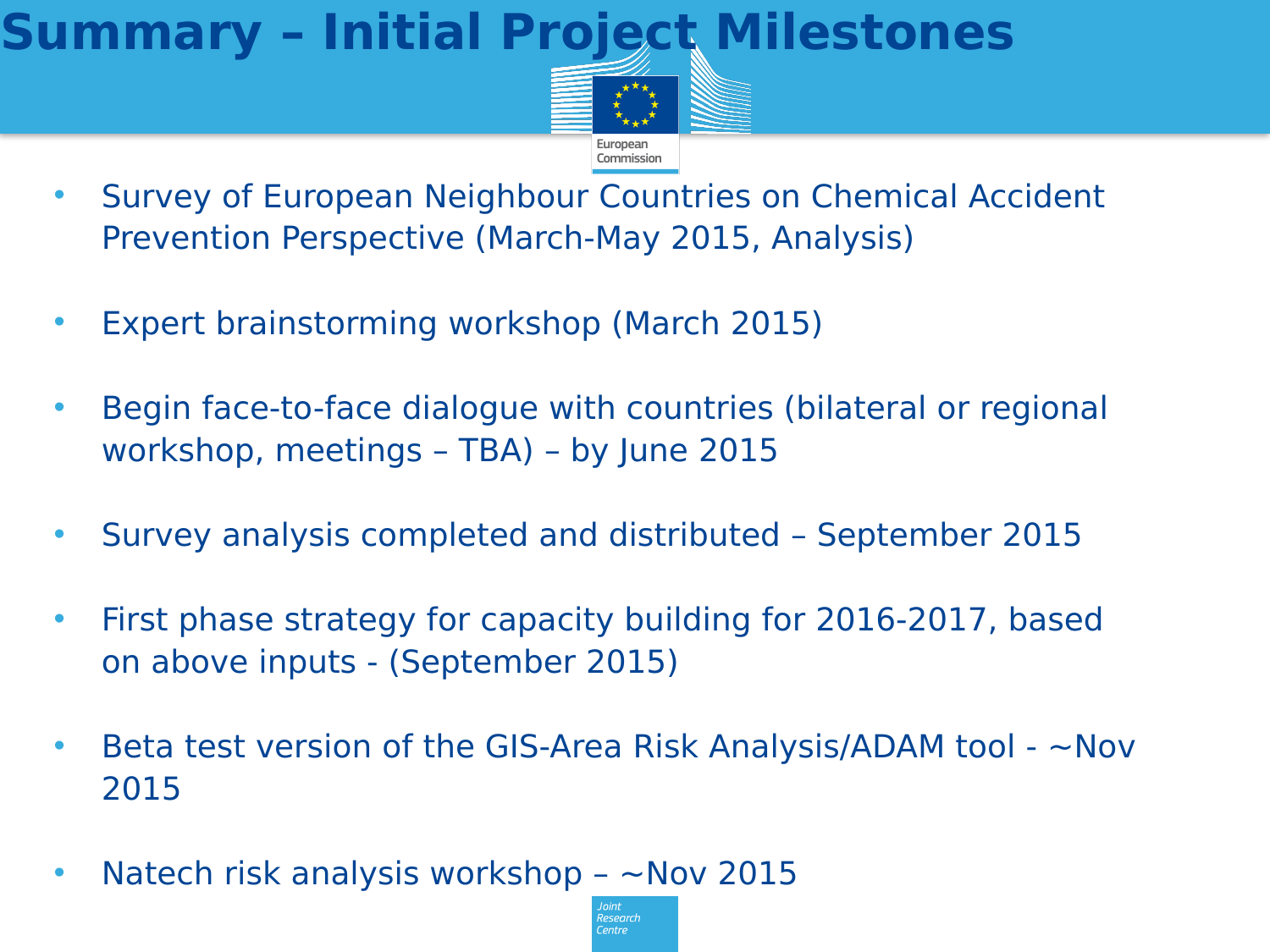

# Summary – Initial Project Milestones
Survey of European Neighbour Countries on Chemical Accident Prevention Perspective (March-May 2015, Analysis)

Expert brainstorming workshop (March 2015)

Begin face-to-face dialogue with countries (bilateral or regional workshop, meetings – TBA) – by June 2015

Survey analysis completed and distributed – September 2015
First phase strategy for capacity building for 2016-2017, based on above inputs - (September 2015)

Beta test version of the GIS-Area Risk Analysis/ADAM tool - ~Nov 2015

Natech risk analysis workshop – ~Nov 2015